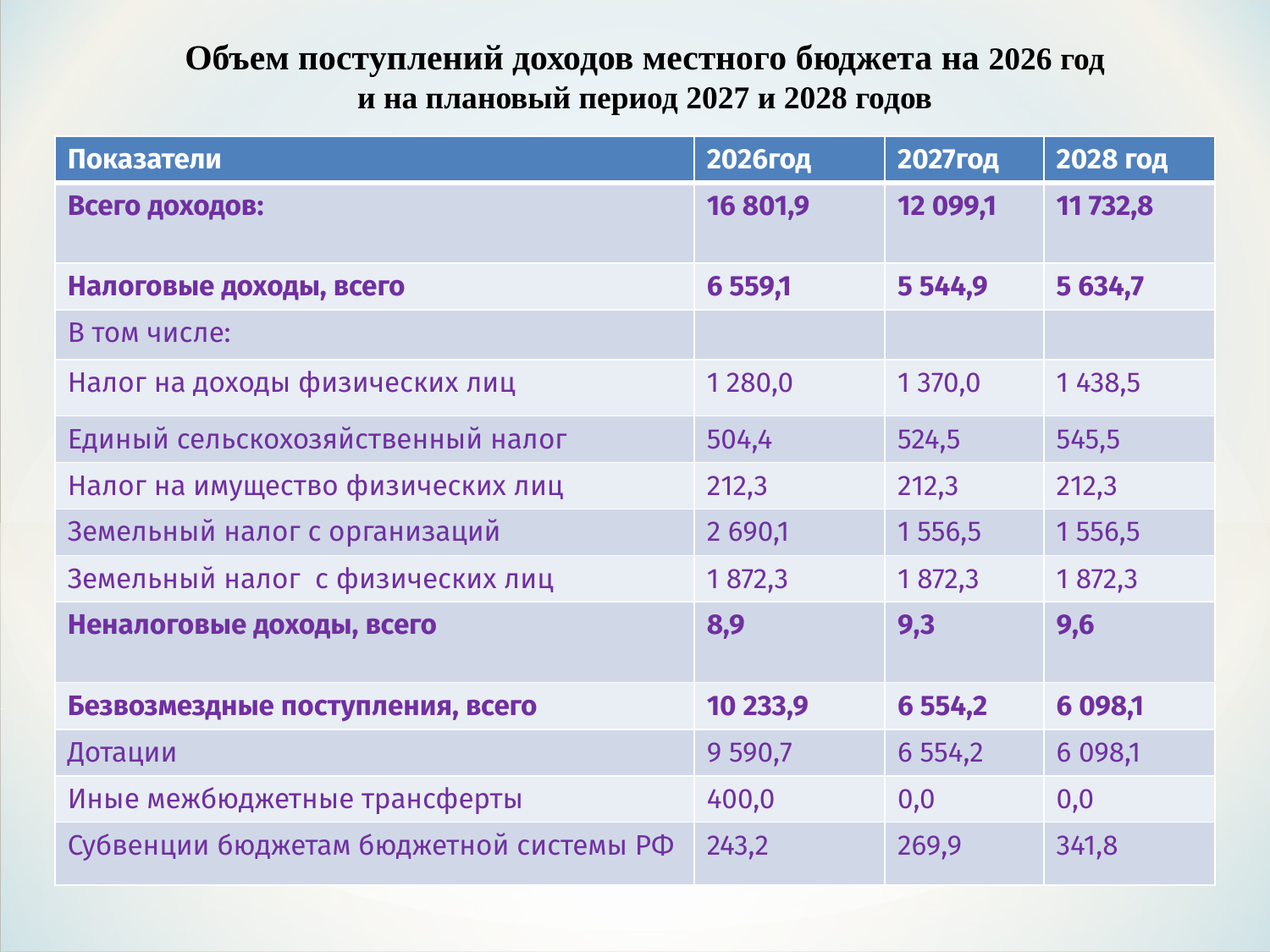

Объем поступлений доходов местного бюджета на 2026 год
и на плановый период 2027 и 2028 годов
| Показатели | 2026год | 2027год | 2028 год |
| --- | --- | --- | --- |
| Всего доходов: | 16 801,9 | 12 099,1 | 11 732,8 |
| Налоговые доходы, всего | 6 559,1 | 5 544,9 | 5 634,7 |
| В том числе: |  |  |  |
| Налог на доходы физических лиц | 1 280,0 | 1 370,0 | 1 438,5 |
| Единый сельскохозяйственный налог | 504,4 | 524,5 | 545,5 |
| Налог на имущество физических лиц | 212,3 | 212,3 | 212,3 |
| Земельный налог с организаций | 2 690,1 | 1 556,5 | 1 556,5 |
| Земельный налог с физических лиц | 1 872,3 | 1 872,3 | 1 872,3 |
| Неналоговые доходы, всего | 8,9 | 9,3 | 9,6 |
| Безвозмездные поступления, всего | 10 233,9 | 6 554,2 | 6 098,1 |
| Дотации | 9 590,7 | 6 554,2 | 6 098,1 |
| Иные межбюджетные трансферты | 400,0 | 0,0 | 0,0 |
| Субвенции бюджетам бюджетной системы РФ | 243,2 | 269,9 | 341,8 |